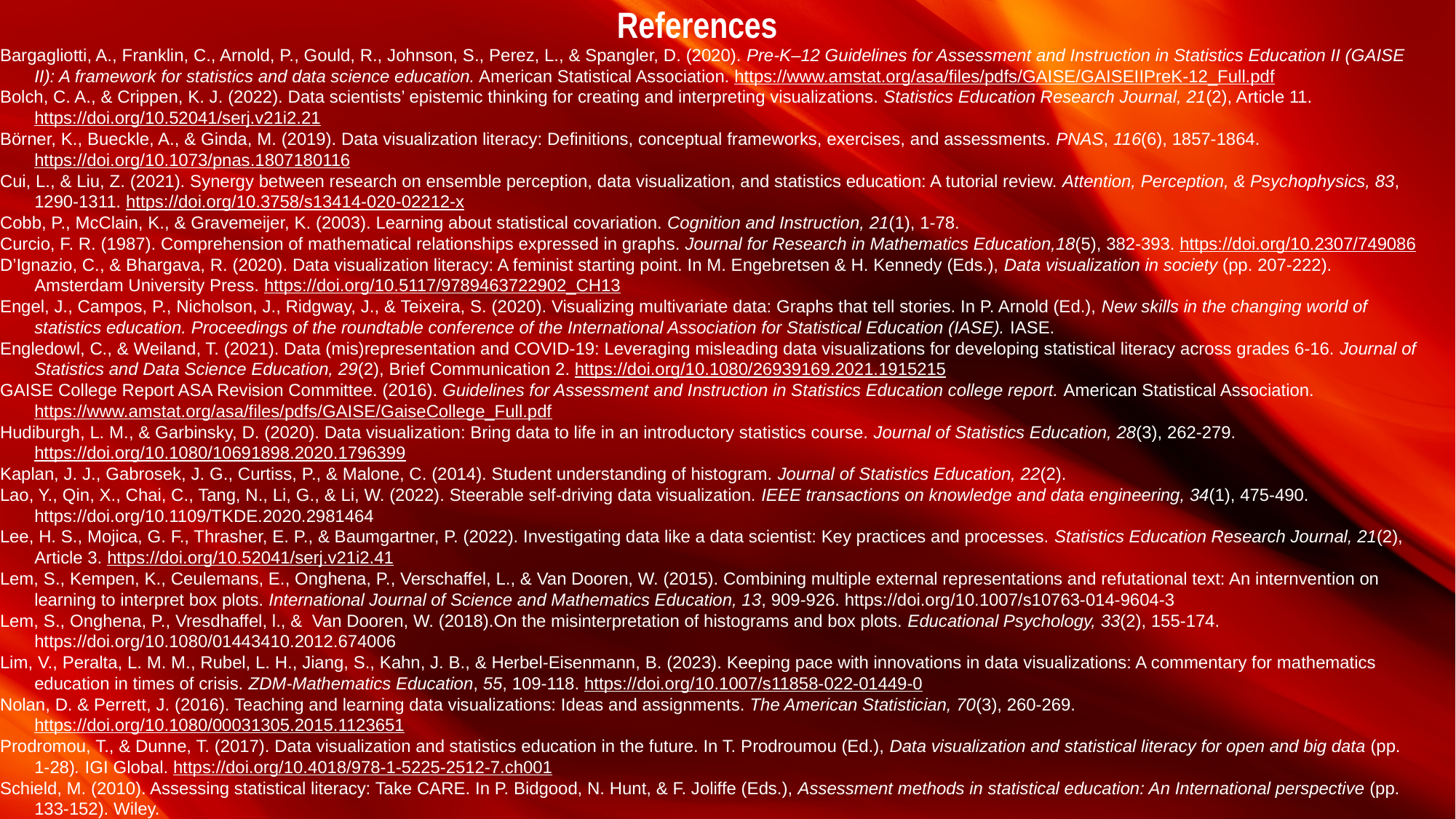

References
Bargagliotti, A., Franklin, C., Arnold, P., Gould, R., Johnson, S., Perez, L., & Spangler, D. (2020). Pre-K–12 Guidelines for Assessment and Instruction in Statistics Education II (GAISE II): A framework for statistics and data science education. American Statistical Association. https://www.amstat.org/asa/files/pdfs/GAISE/GAISEIIPreK-12_Full.pdf
Bolch, C. A., & Crippen, K. J. (2022). Data scientists’ epistemic thinking for creating and interpreting visualizations. Statistics Education Research Journal, 21(2), Article 11. https://doi.org/10.52041/serj.v21i2.21
Börner, K., Bueckle, A., & Ginda, M. (2019). Data visualization literacy: Definitions, conceptual frameworks, exercises, and assessments. PNAS, 116(6), 1857-1864. https://doi.org/10.1073/pnas.1807180116
Cui, L., & Liu, Z. (2021). Synergy between research on ensemble perception, data visualization, and statistics education: A tutorial review. Attention, Perception, & Psychophysics, 83, 1290-1311. https://doi.org/10.3758/s13414-020-02212-x
Cobb, P., McClain, K., & Gravemeijer, K. (2003). Learning about statistical covariation. Cognition and Instruction, 21(1), 1-78.
Curcio, F. R. (1987). Comprehension of mathematical relationships expressed in graphs. Journal for Research in Mathematics Education,18(5), 382-393. https://doi.org/10.2307/749086
D’Ignazio, C., & Bhargava, R. (2020). Data visualization literacy: A feminist starting point. In M. Engebretsen & H. Kennedy (Eds.), Data visualization in society (pp. 207-222). Amsterdam University Press. https://doi.org/10.5117/9789463722902_CH13
Engel, J., Campos, P., Nicholson, J., Ridgway, J., & Teixeira, S. (2020). Visualizing multivariate data: Graphs that tell stories. In P. Arnold (Ed.), New skills in the changing world of statistics education. Proceedings of the roundtable conference of the International Association for Statistical Education (IASE). IASE.
Engledowl, C., & Weiland, T. (2021). Data (mis)representation and COVID-19: Leveraging misleading data visualizations for developing statistical literacy across grades 6-16. Journal of Statistics and Data Science Education, 29(2), Brief Communication 2. https://doi.org/10.1080/26939169.2021.1915215
GAISE College Report ASA Revision Committee. (2016). Guidelines for Assessment and Instruction in Statistics Education college report. American Statistical Association. https://www.amstat.org/asa/files/pdfs/GAISE/GaiseCollege_Full.pdf
Hudiburgh, L. M., & Garbinsky, D. (2020). Data visualization: Bring data to life in an introductory statistics course. Journal of Statistics Education, 28(3), 262-279. https://doi.org/10.1080/10691898.2020.1796399
Kaplan, J. J., Gabrosek, J. G., Curtiss, P., & Malone, C. (2014). Student understanding of histogram. Journal of Statistics Education, 22(2).
Lao, Y., Qin, X., Chai, C., Tang, N., Li, G., & Li, W. (2022). Steerable self-driving data visualization. IEEE transactions on knowledge and data engineering, 34(1), 475-490. https://doi.org/10.1109/TKDE.2020.2981464
Lee, H. S., Mojica, G. F., Thrasher, E. P., & Baumgartner, P. (2022). Investigating data like a data scientist: Key practices and processes. Statistics Education Research Journal, 21(2), Article 3. https://doi.org/10.52041/serj.v21i2.41
Lem, S., Kempen, K., Ceulemans, E., Onghena, P., Verschaffel, L., & Van Dooren, W. (2015). Combining multiple external representations and refutational text: An internvention on learning to interpret box plots. International Journal of Science and Mathematics Education, 13, 909-926. https://doi.org/10.1007/s10763-014-9604-3
Lem, S., Onghena, P., Vresdhaffel, l., &  Van Dooren, W. (2018).On the misinterpretation of histograms and box plots. Educational Psychology, 33(2), 155-174. https://doi.org/10.1080/01443410.2012.674006
Lim, V., Peralta, L. M. M., Rubel, L. H., Jiang, S., Kahn, J. B., & Herbel-Eisenmann, B. (2023). Keeping pace with innovations in data visualizations: A commentary for mathematics education in times of crisis. ZDM-Mathematics Education, 55, 109-118. https://doi.org/10.1007/s11858-022-01449-0
Nolan, D. & Perrett, J. (2016). Teaching and learning data visualizations: Ideas and assignments. The American Statistician, 70(3), 260-269. https://doi.org/10.1080/00031305.2015.1123651
Prodromou, T., & Dunne, T. (2017). Data visualization and statistics education in the future. In T. Prodroumou (Ed.), Data visualization and statistical literacy for open and big data (pp. 1-28). IGI Global. https://doi.org/10.4018/978-1-5225-2512-7.ch001
Schield, M. (2010). Assessing statistical literacy: Take CARE. In P. Bidgood, N. Hunt, & F. Joliffe (Eds.), Assessment methods in statistical education: An International perspective (pp. 133-152). Wiley.